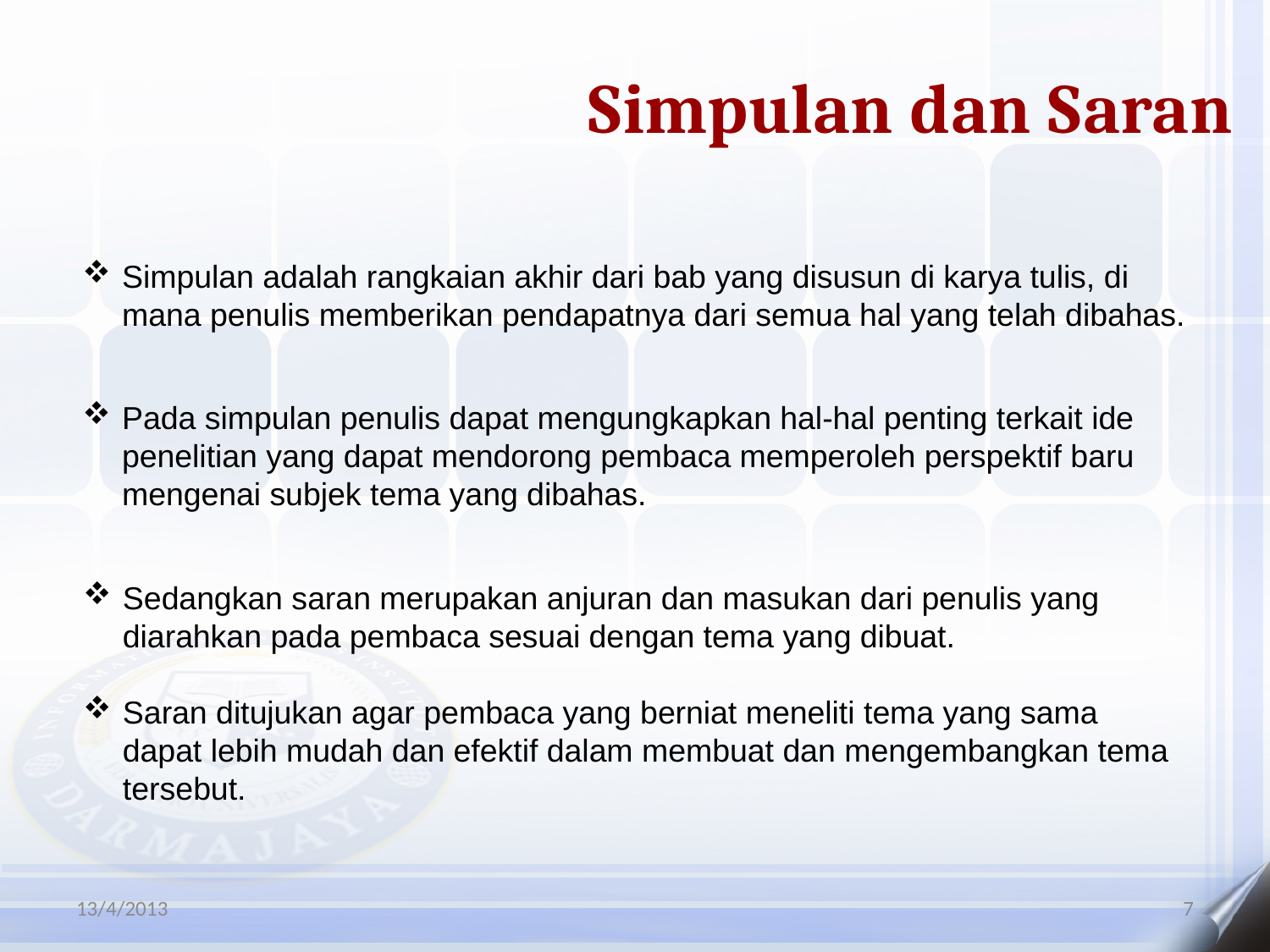

Simpulan dan Saran
Simpulan adalah rangkaian akhir dari bab yang disusun di karya tulis, di mana penulis memberikan pendapatnya dari semua hal yang telah dibahas.
Pada simpulan penulis dapat mengungkapkan hal-hal penting terkait ide penelitian yang dapat mendorong pembaca memperoleh perspektif baru mengenai subjek tema yang dibahas.
Sedangkan saran merupakan anjuran dan masukan dari penulis yang diarahkan pada pembaca sesuai dengan tema yang dibuat.

Saran ditujukan agar pembaca yang berniat meneliti tema yang sama dapat lebih mudah dan efektif dalam membuat dan mengembangkan tema tersebut.
13/4/2013
7